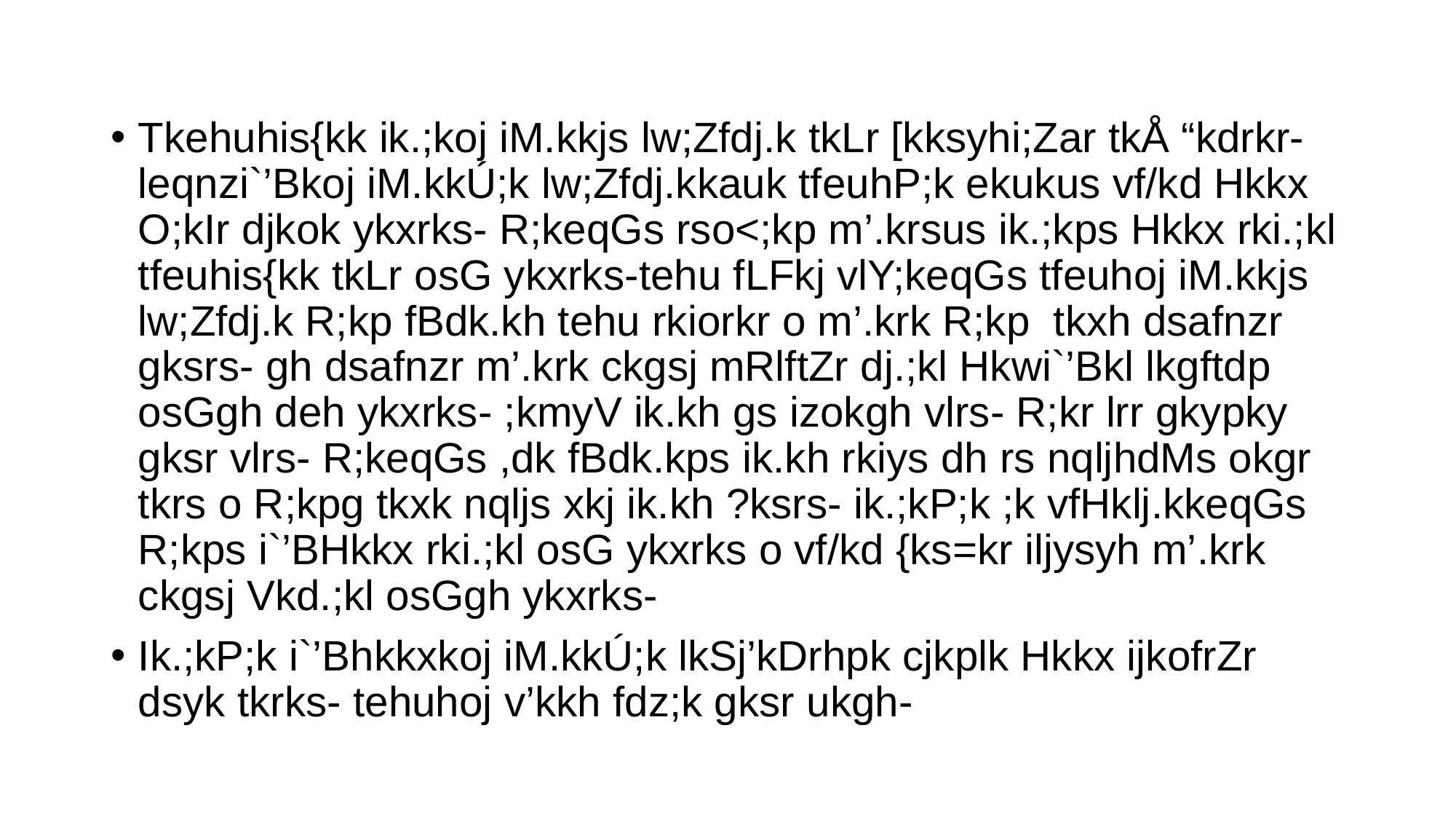

Tkehuhis{kk ik.;koj iM.kkjs lw;Zfdj.k tkLr [kksyhi;Zar tkÅ “kdrkr-leqnzi`’Bkoj iM.kkÚ;k lw;Zfdj.kkauk tfeuhP;k ekukus vf/kd Hkkx O;kIr djkok ykxrks- R;keqGs rso<;kp m’.krsus ik.;kps Hkkx rki.;kl tfeuhis{kk tkLr osG ykxrks-tehu fLFkj vlY;keqGs tfeuhoj iM.kkjs lw;Zfdj.k R;kp fBdk.kh tehu rkiorkr o m’.krk R;kp  tkxh dsafnzr gksrs- gh dsafnzr m’.krk ckgsj mRlftZr dj.;kl Hkwi`’Bkl lkgftdp osGgh deh ykxrks- ;kmyV ik.kh gs izokgh vlrs- R;kr lrr gkypky gksr vlrs- R;keqGs ,dk fBdk.kps ik.kh rkiys dh rs nqljhdMs okgr tkrs o R;kpg tkxk nqljs xkj ik.kh ?ksrs- ik.;kP;k ;k vfHklj.kkeqGs R;kps i`’BHkkx rki.;kl osG ykxrks o vf/kd {ks=kr iljysyh m’.krk ckgsj Vkd.;kl osGgh ykxrks-
Ik.;kP;k i`’Bhkkxkoj iM.kkÚ;k lkSj’kDrhpk cjkplk Hkkx ijkofrZr dsyk tkrks- tehuhoj v’kkh fdz;k gksr ukgh-